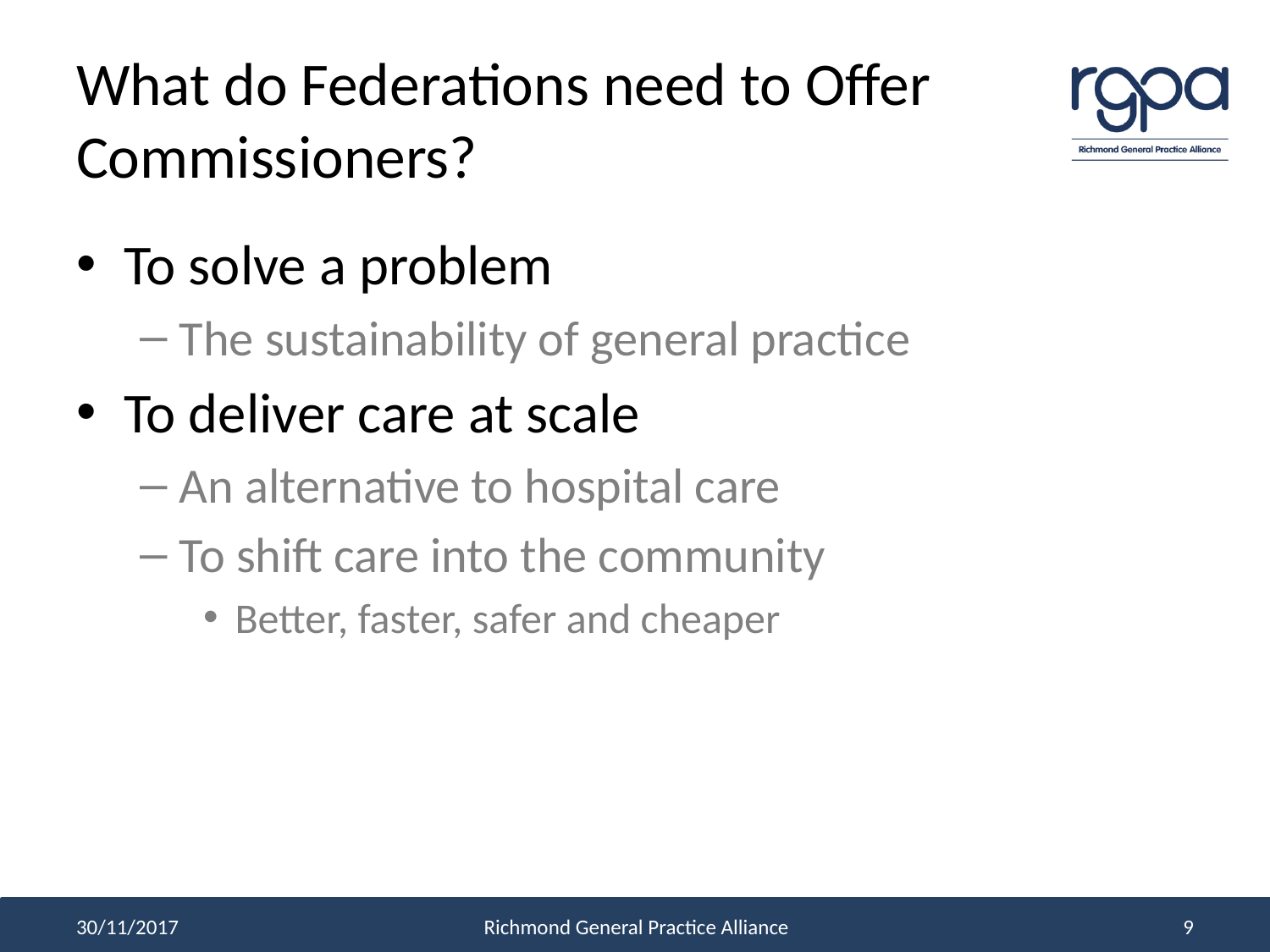

# What do Federations need to Offer Commissioners?
To solve a problem
The sustainability of general practice
To deliver care at scale
An alternative to hospital care
To shift care into the community
Better, faster, safer and cheaper
30/11/2017
Richmond General Practice Alliance
9